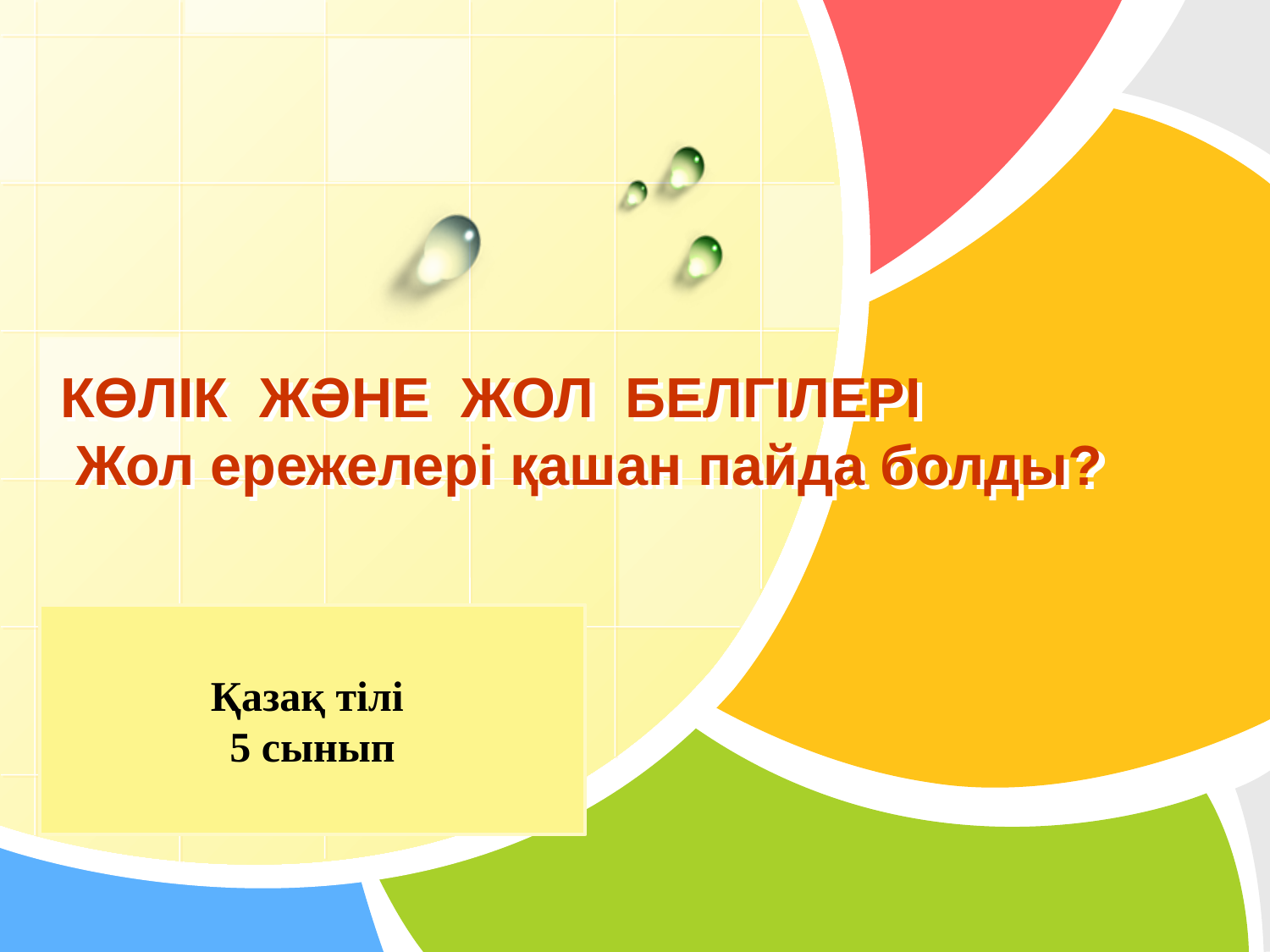

# КӨЛІК  ЖӘНЕ  ЖОЛ  БЕЛГІЛЕРІ Жол ережелері қашан пайда болды?
Қазақ тілі
5 сынып